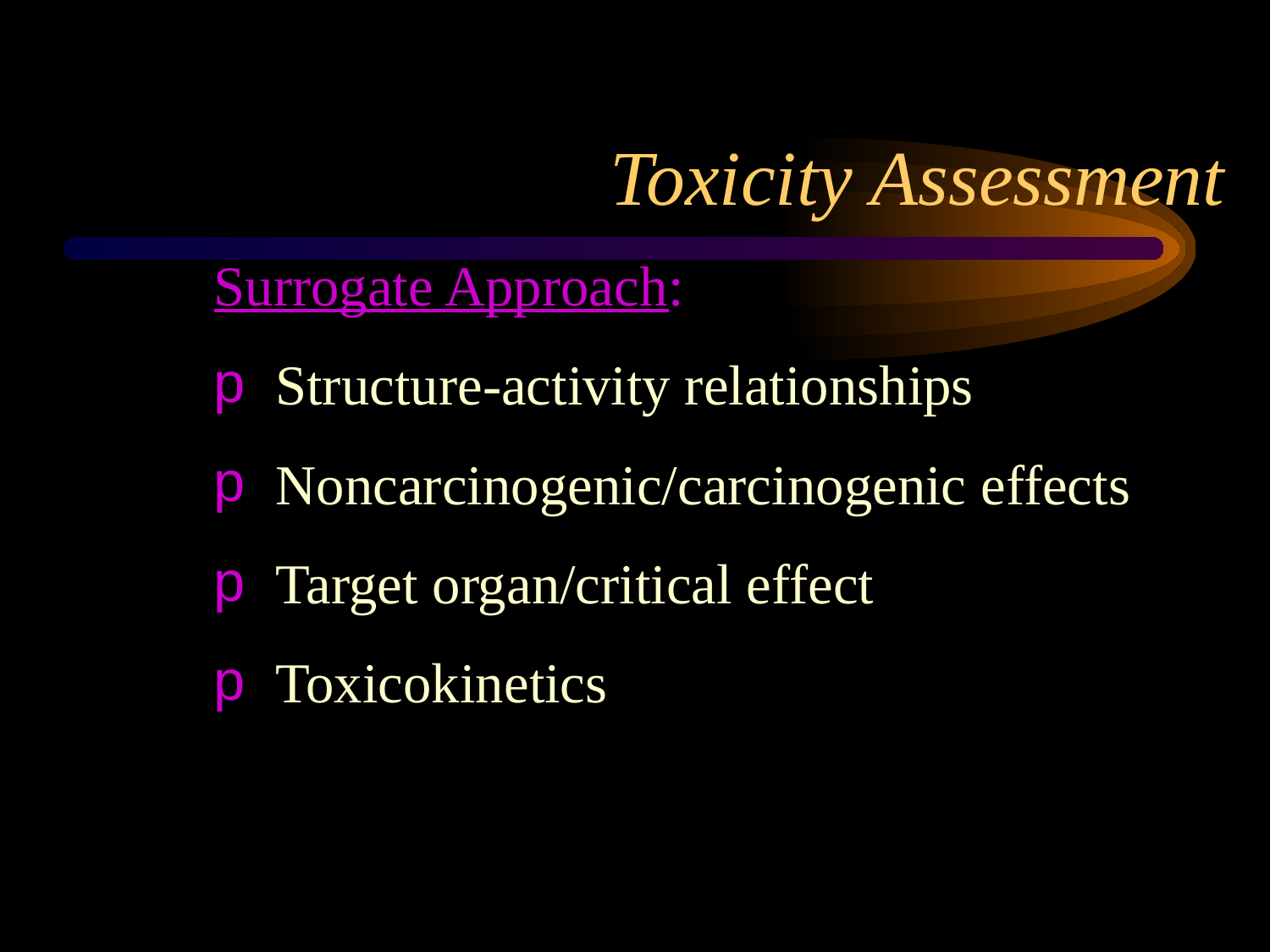

# Toxicity Assessment
Surrogate Approach:
 Structure-activity relationships
 Noncarcinogenic/carcinogenic effects
 Target organ/critical effect
 Toxicokinetics